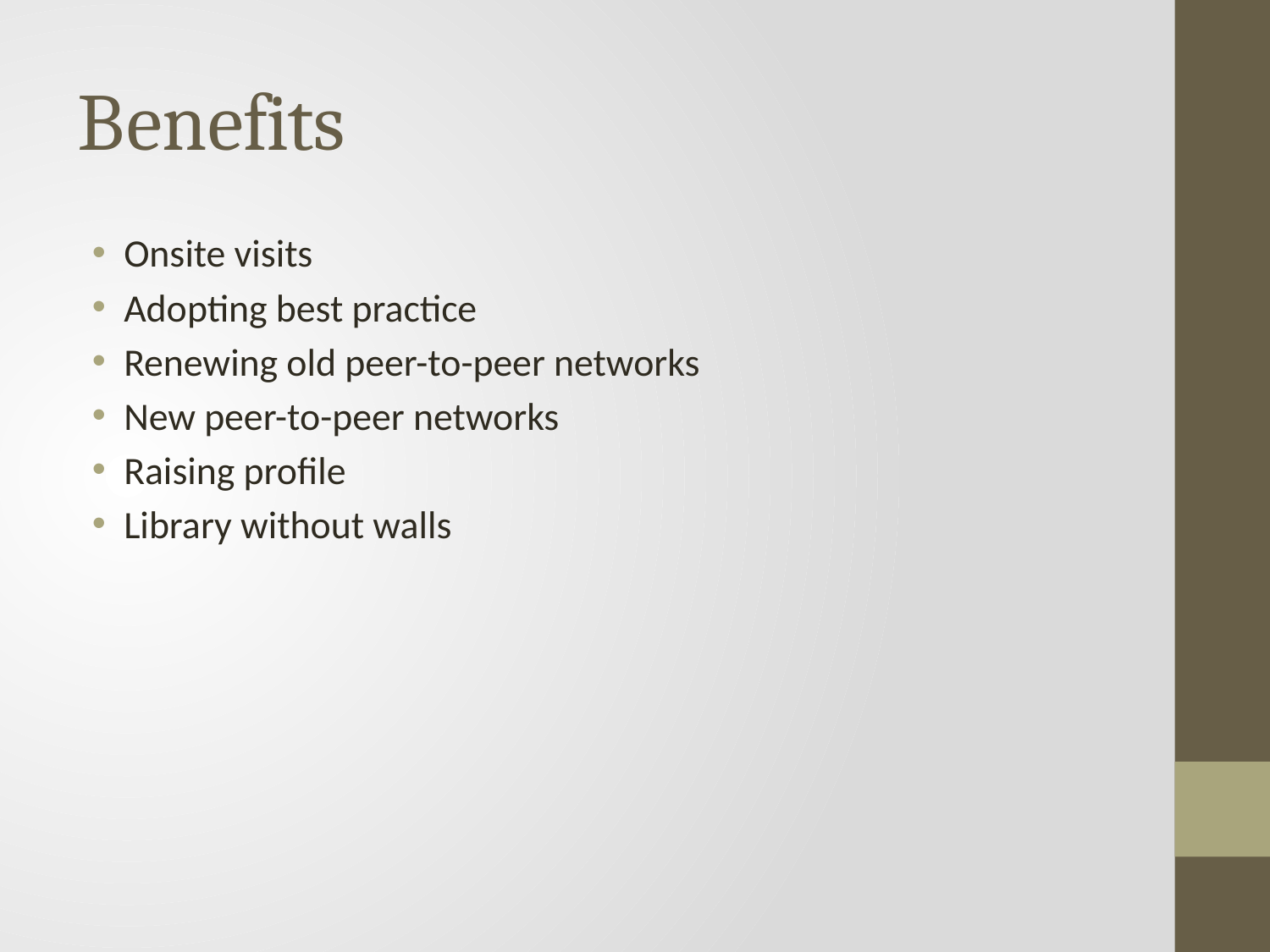

# Benefits
Onsite visits
Adopting best practice
Renewing old peer-to-peer networks
New peer-to-peer networks
Raising profile
Library without walls